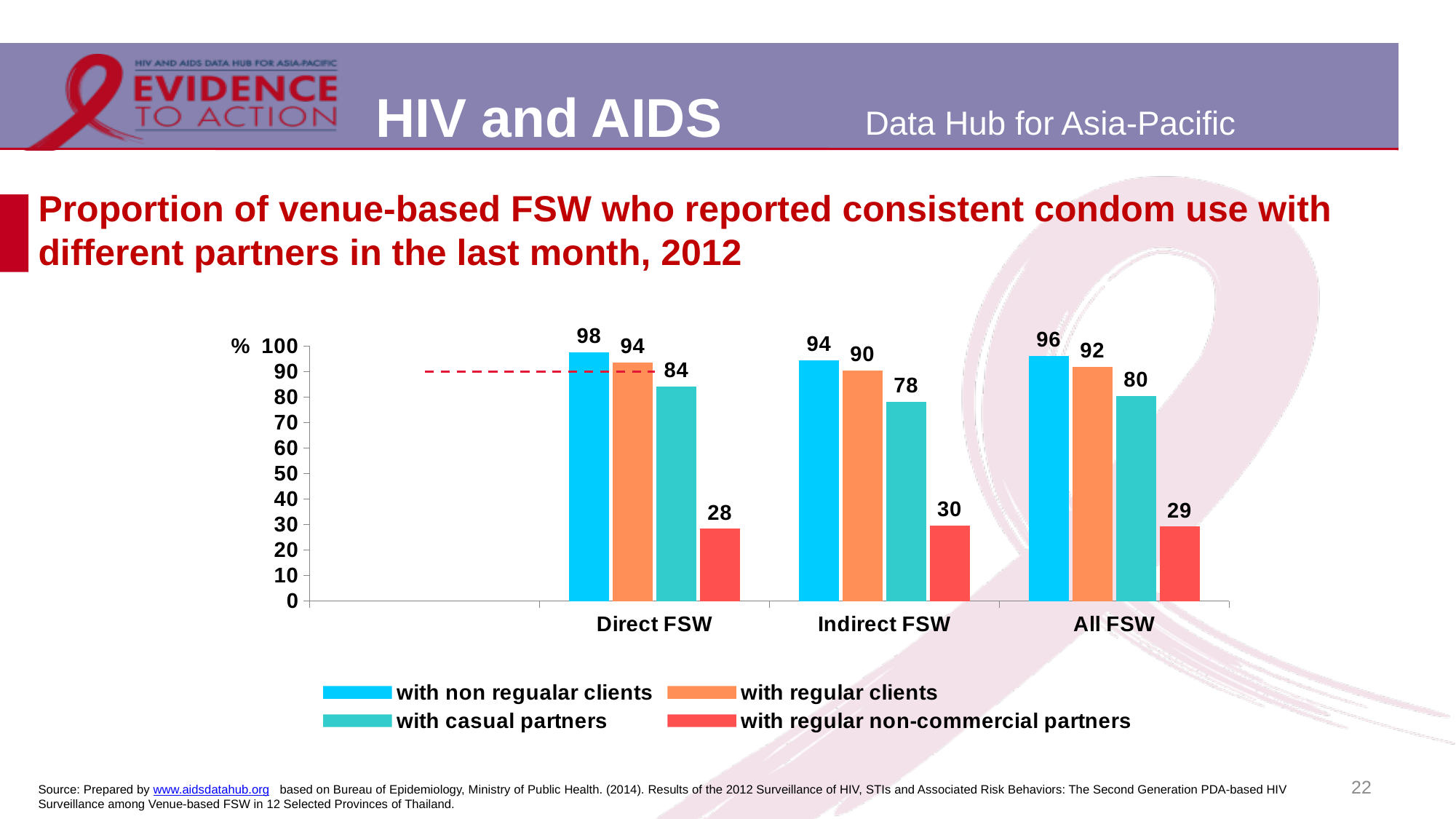

# Proportion of venue-based FSW who reported consistent condom use with different partners in the last month, 2012

[unsupported chart]

22
Source: Prepared by www.aidsdatahub.org   based on Bureau of Epidemiology, Ministry of Public Health. (2014). Results of the 2012 Surveillance of HIV, STIs and Associated Risk Behaviors: The Second Generation PDA-based HIV Surveillance among Venue-based FSW in 12 Selected Provinces of Thailand.